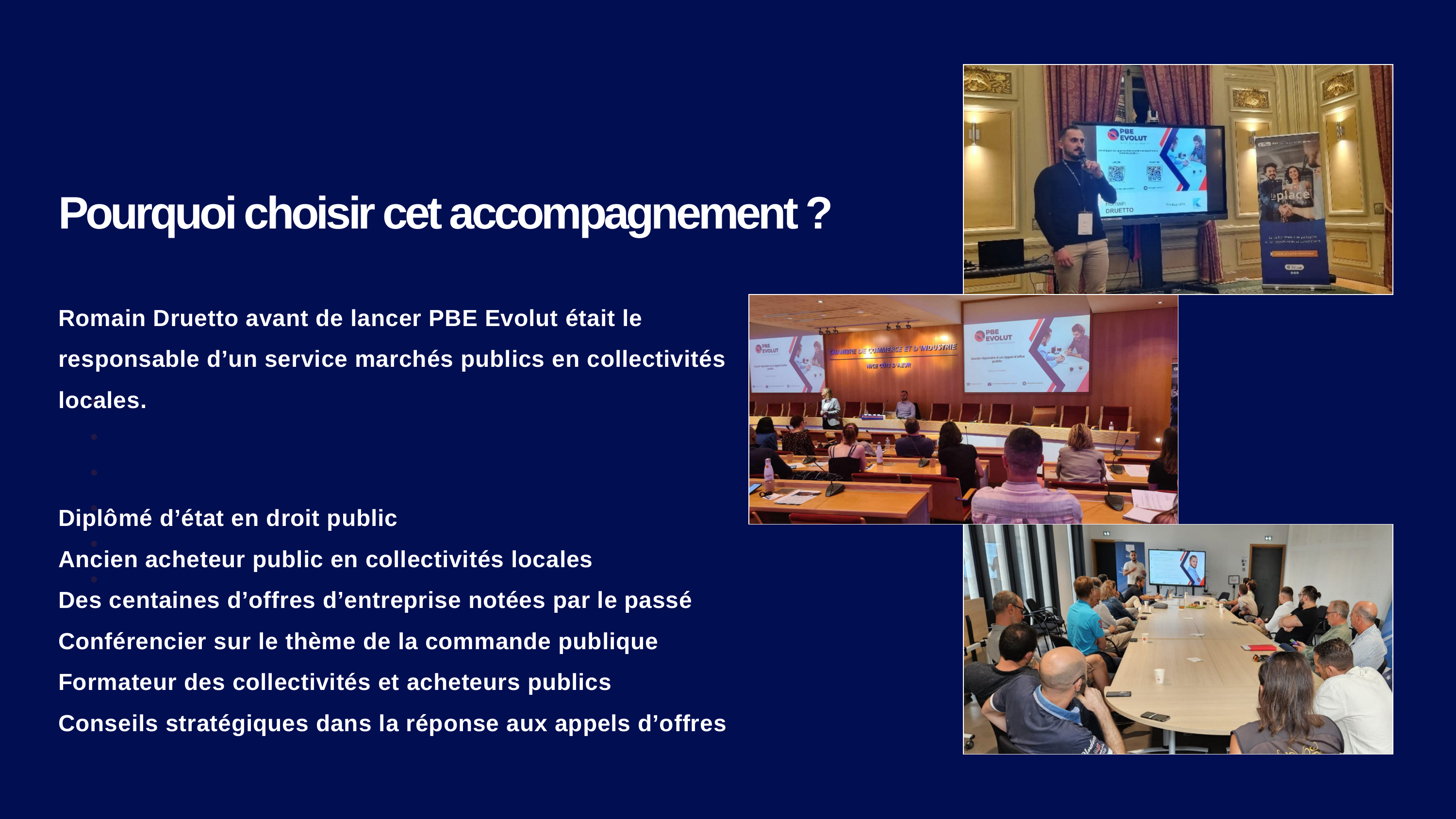

Pourquoi choisir cet accompagnement ?

Romain Druetto avant de lancer PBE Evolut était le responsable d’un service marchés publics en collectivités locales.

Diplômé d’état en droit public
Ancien acheteur public en collectivités locales
Des centaines d’offres d’entreprise notées par le passé
Conférencier sur le thème de la commande publique
Formateur des collectivités et acheteurs publics
Conseils stratégiques dans la réponse aux appels d’offres